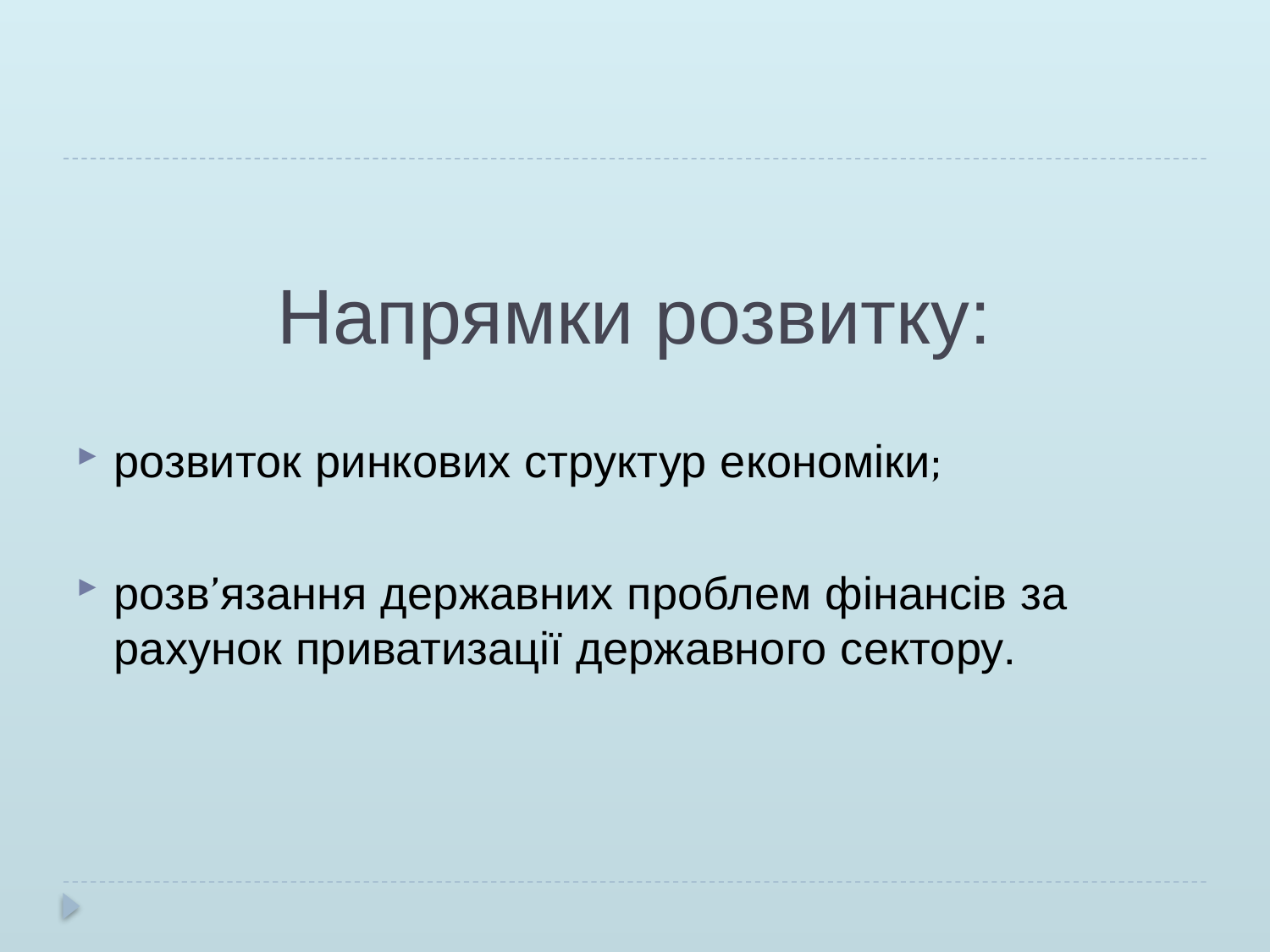

# Напрямки розвитку:
розвиток ринкових структур економіки;

розв’язання державних проблем фінансів за рахунок приватизації державного сектору.